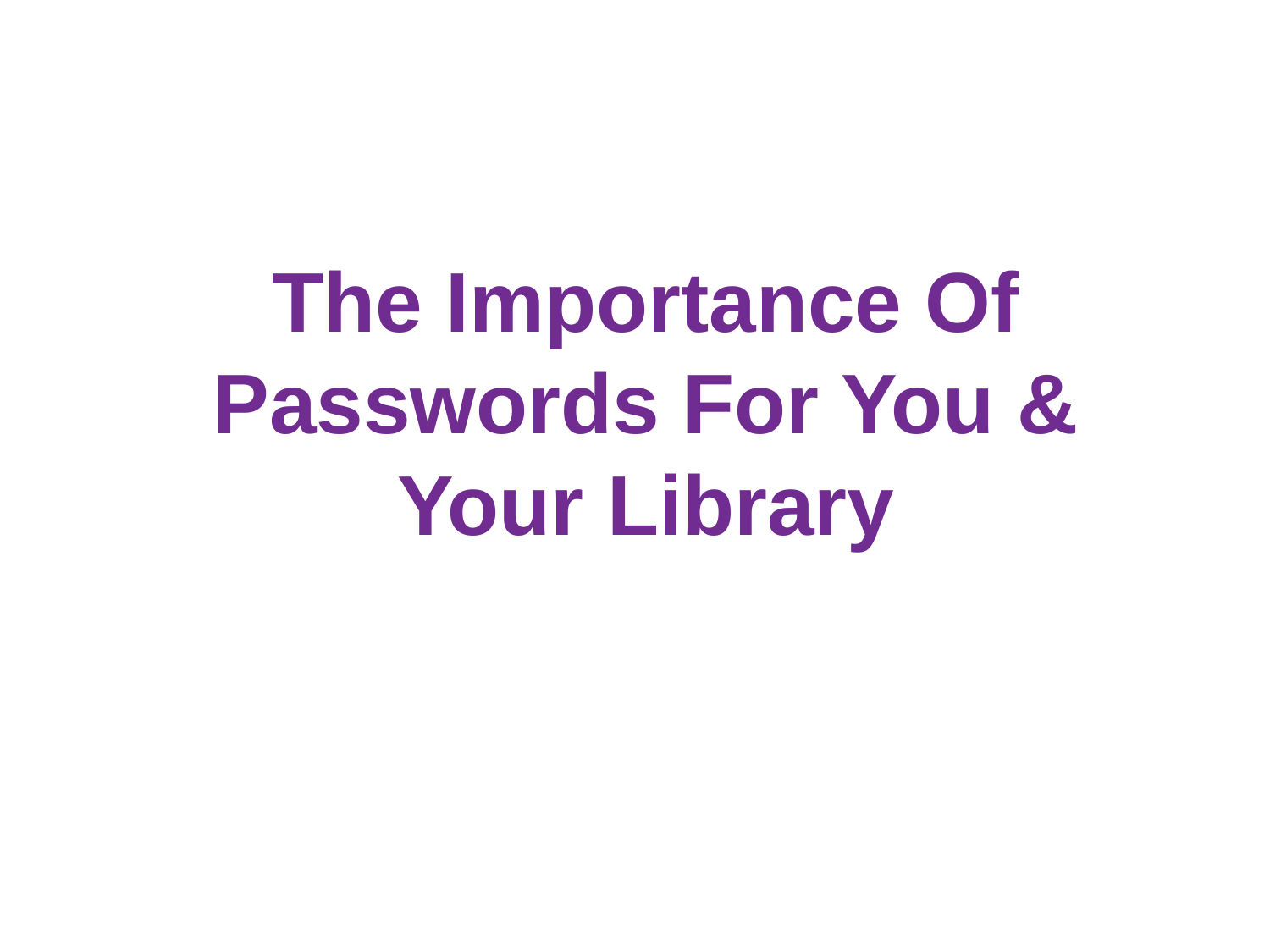

The Importance Of Passwords For You & Your Library